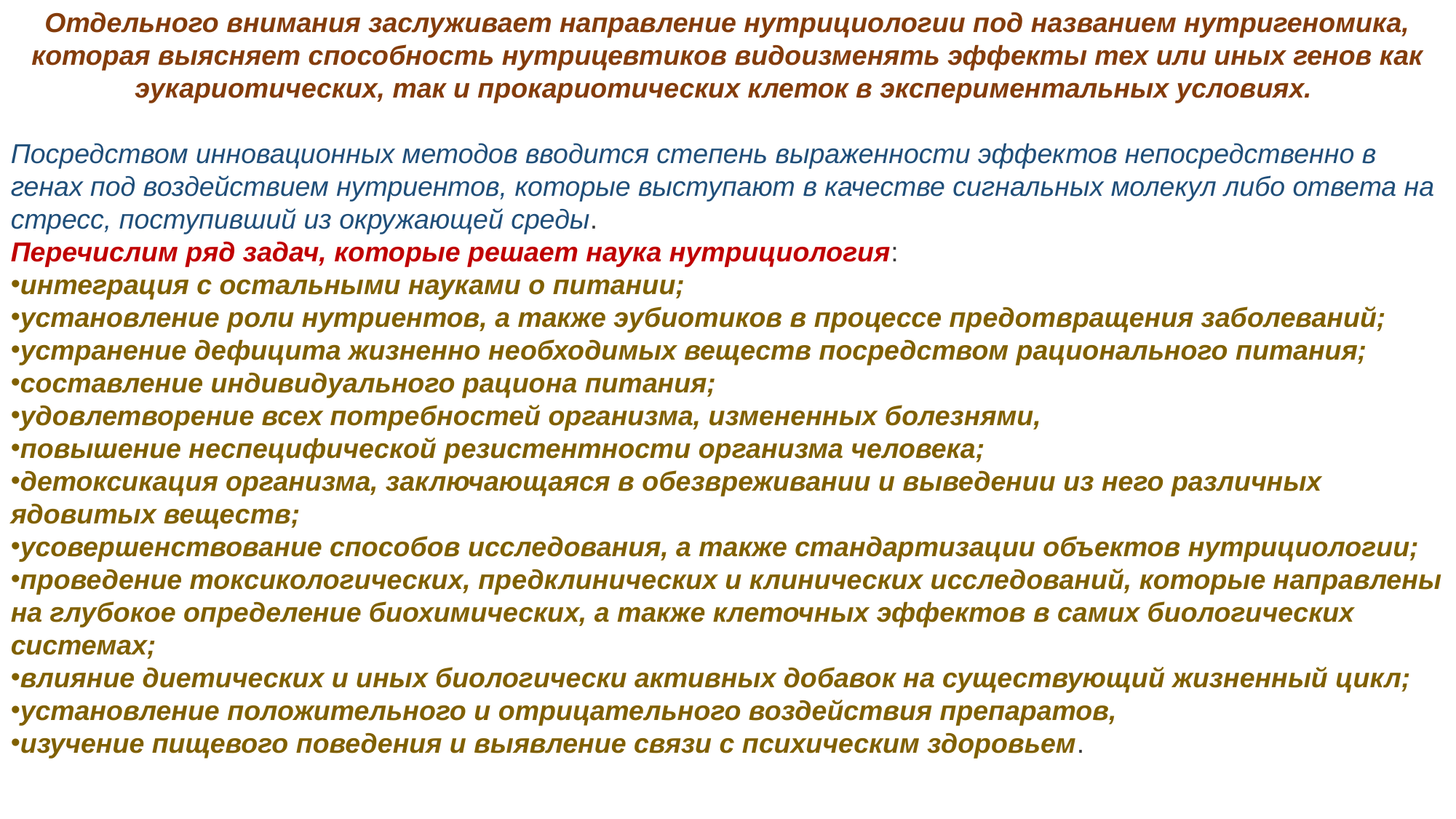

Отдельного внимания заслуживает направление нутрициологии под названием нутригеномика, которая выясняет способность нутрицевтиков видоизменять эффекты тех или иных генов как эукариотических, так и прокариотических клеток в экспериментальных условиях.

Посредством инновационных методов вводится степень выраженности эффектов непосредственно в генах под воздействием нутриентов, которые выступают в качестве сигнальных молекул либо ответа на стресс, поступивший из окружающей среды.
Перечислим ряд задач, которые решает наука нутрициология:
интеграция с остальными науками о питании;
установление роли нутриентов, а также эубиотиков в процессе предотвращения заболеваний;
устранение дефицита жизненно необходимых веществ посредством рационального питания;
составление индивидуального рациона питания;
удовлетворение всех потребностей организма, измененных болезнями,
повышение неспецифической резистентности организма человека;
детоксикация организма, заключающаяся в обезвреживании и выведении из него различных ядовитых веществ;
усовершенствование способов исследования, а также стандартизации объектов нутрициологии;
проведение токсикологических, предклинических и клинических исследований, которые направлены на глубокое определение биохимических, а также клеточных эффектов в самих биологических системах;
влияние диетических и иных биологически активных добавок на существующий жизненный цикл;
установление положительного и отрицательного воздействия препаратов,
изучение пищевого поведения и выявление связи с психическим здоровьем.